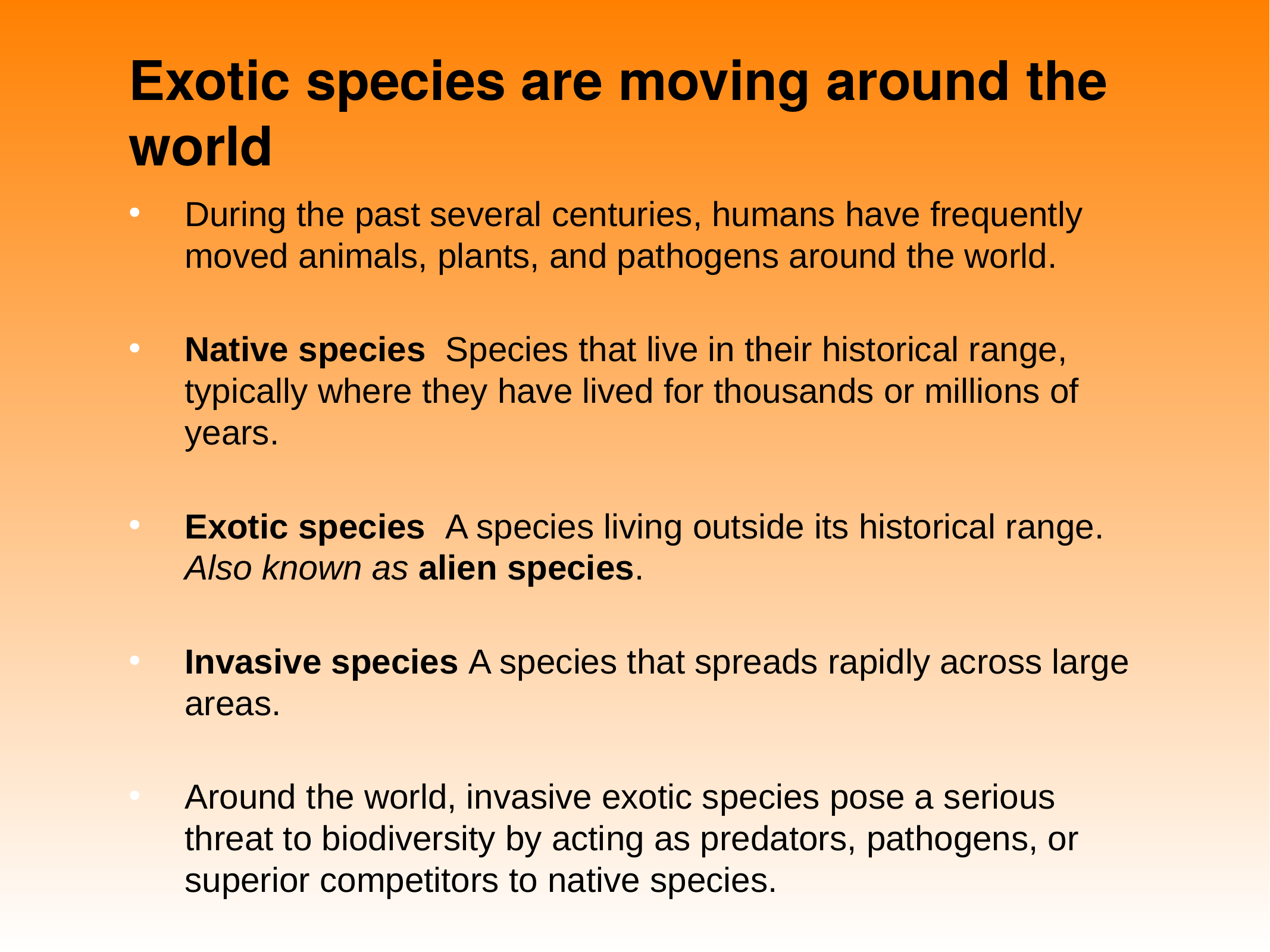

# Exotic species are moving around the world
During the past several centuries, humans have frequently moved animals, plants, and pathogens around the world.
Native species  Species that live in their historical range, typically where they have lived for thousands or millions of years.
Exotic species  A species living outside its historical range. Also known as alien species.
Invasive species A species that spreads rapidly across large areas.
Around the world, invasive exotic species pose a serious threat to biodiversity by acting as predators, pathogens, or superior competitors to native species.